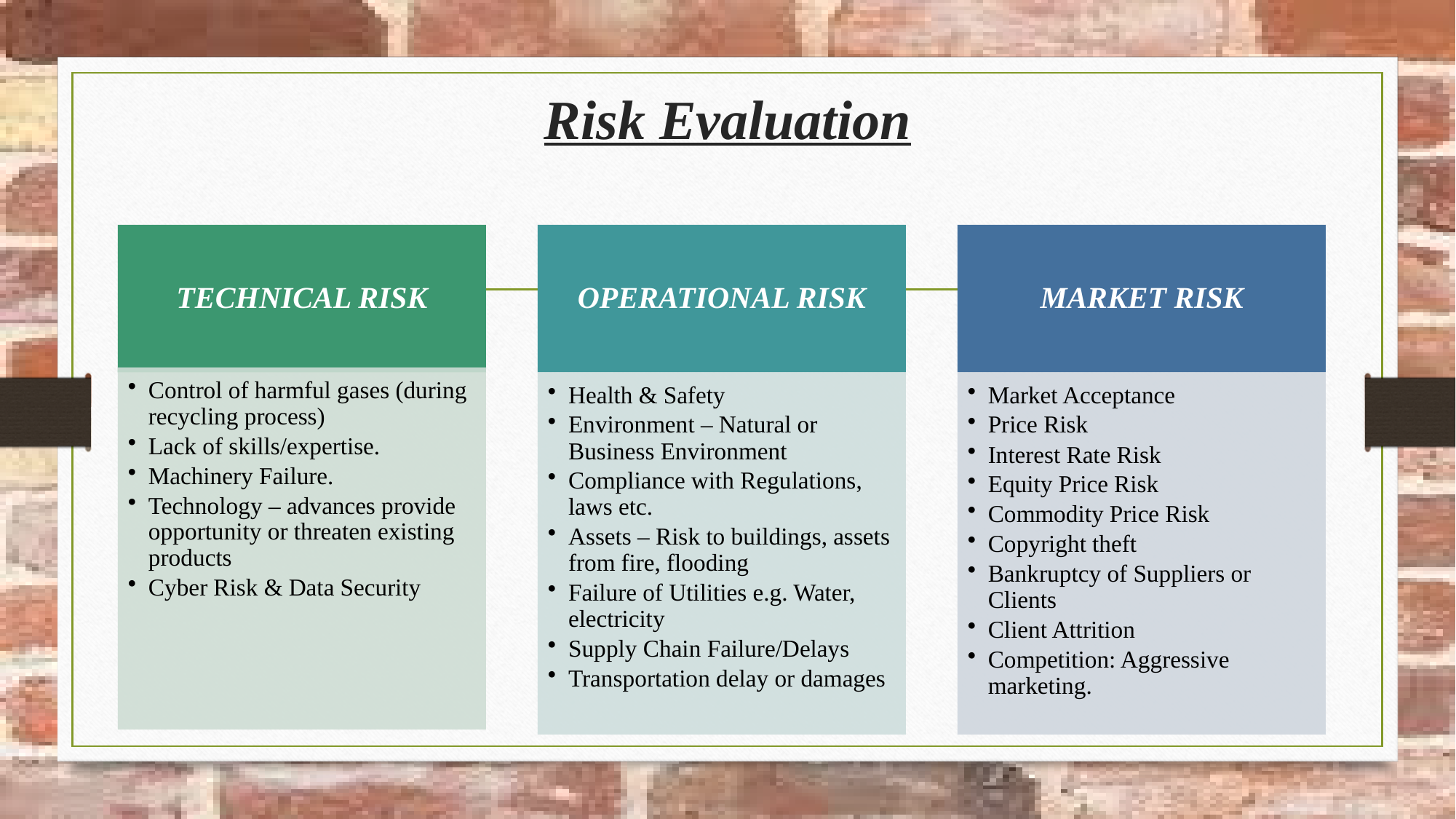

# Risk Evaluation
TECHNICAL RISK
Control of harmful gases (during recycling process)
Lack of skills/expertise.
Machinery Failure.
Technology – advances provide opportunity or threaten existing products
Cyber Risk & Data Security

OPERATIONAL RISK
Health & Safety
Environment – Natural or Business Environment
Compliance with Regulations, laws etc.
Assets – Risk to buildings, assets from fire, flooding
Failure of Utilities e.g. Water, electricity
Supply Chain Failure/Delays
Transportation delay or damages

MARKET RISK
Market Acceptance
Price Risk
Interest Rate Risk
Equity Price Risk
Commodity Price Risk
Copyright theft
Bankruptcy of Suppliers or Clients
Client Attrition
Competition: Aggressive marketing.